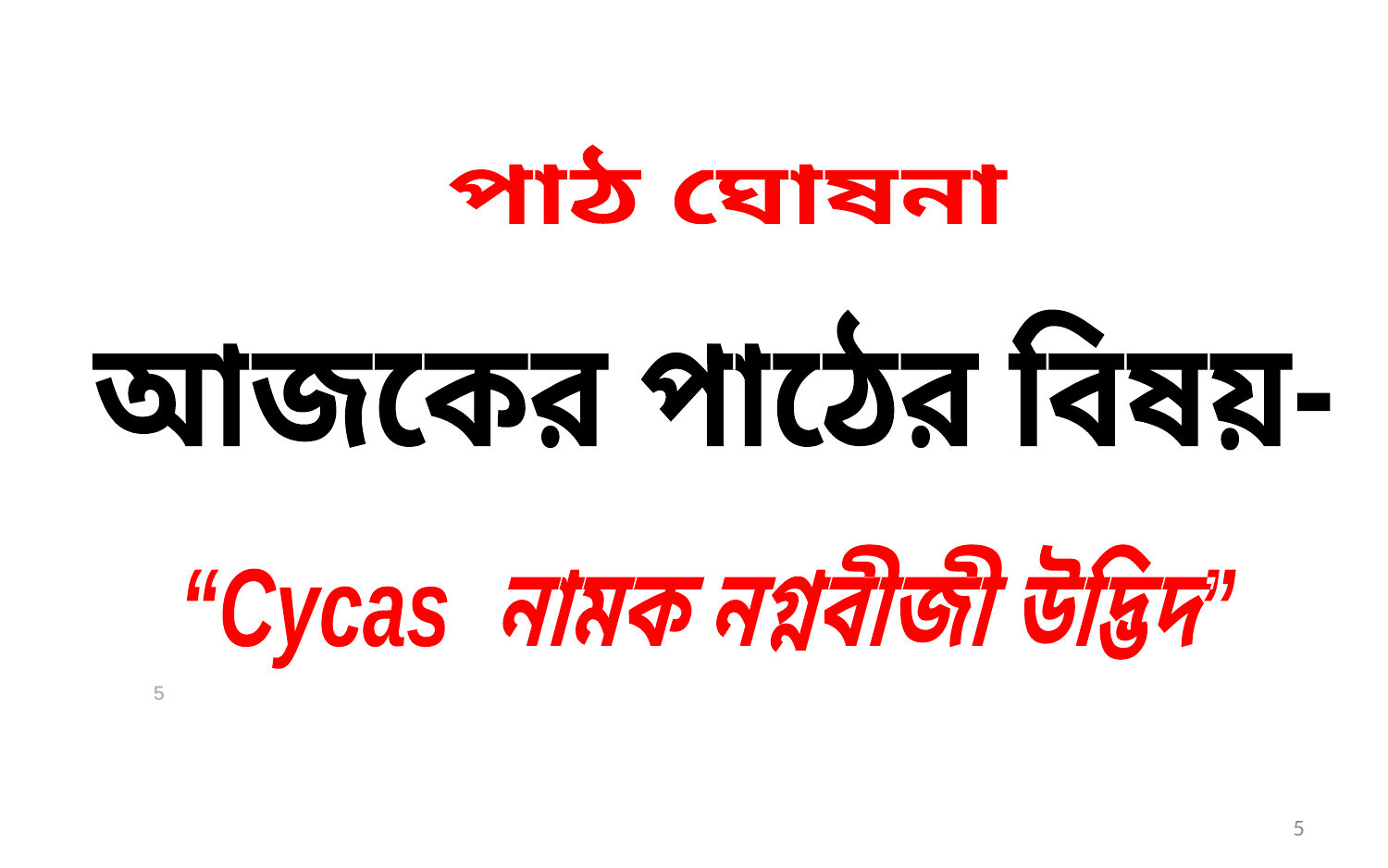

পাঠ ঘোষনা
আজকের পাঠের বিষয়-
“Cycas  নামক নগ্নবীজী উদ্ভিদ”
5
5
5